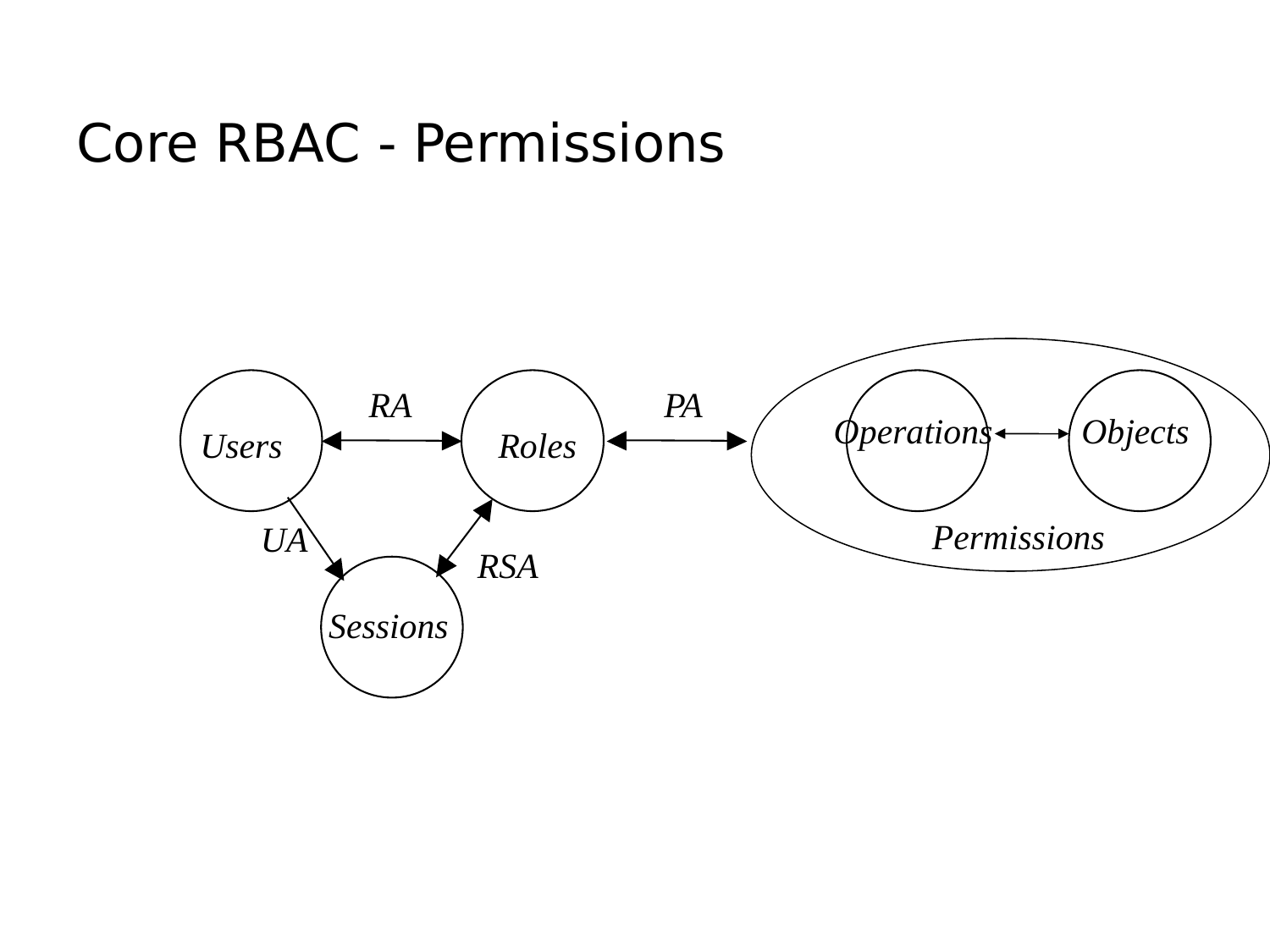

# Core RBAC - Permissions

RA

PA

Operations
Objects

Users
Roles

Permissions

UA

RSA

Sessions